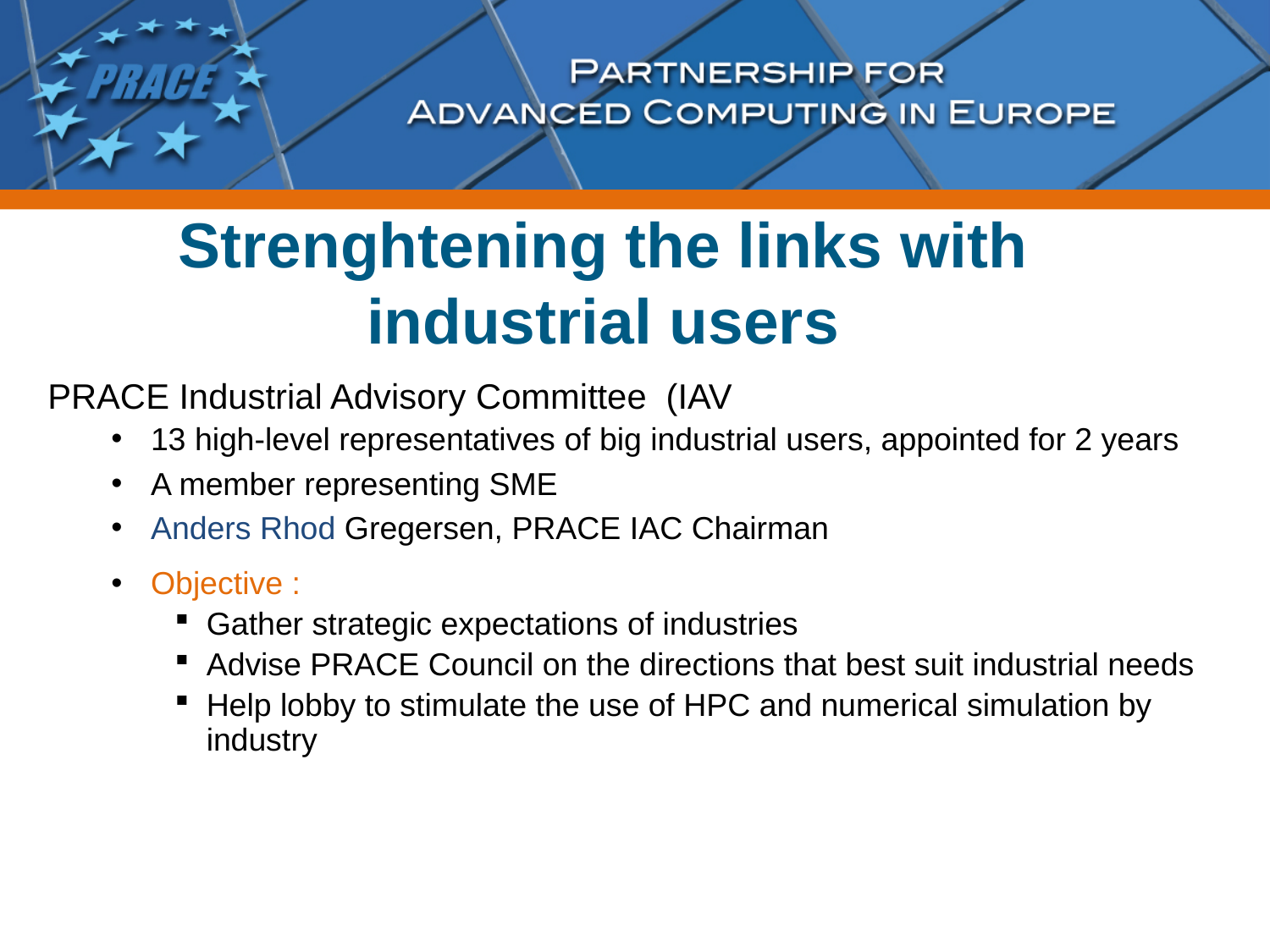

# Strenghtening the links with industrial users
PRACE Industrial Advisory Committee  (IAV
13 high-level representatives of big industrial users, appointed for 2 years
A member representing SME
Anders Rhod Gregersen, PRACE IAC Chairman
Objective :
Gather strategic expectations of industries
Advise PRACE Council on the directions that best suit industrial needs
Help lobby to stimulate the use of HPC and numerical simulation by industry